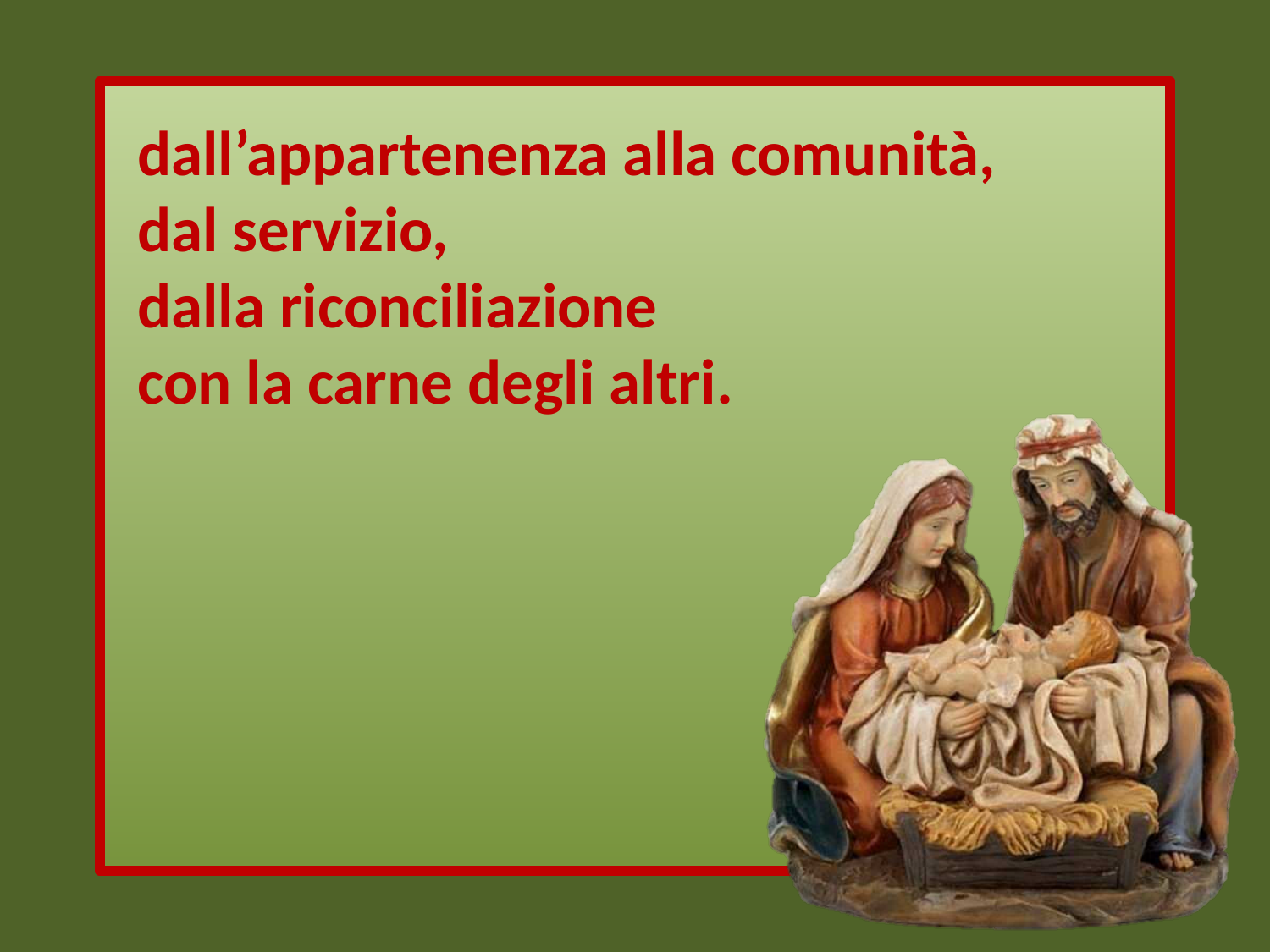

dall’appartenenza alla comunità,
dal servizio,
dalla riconciliazione
con la carne degli altri.